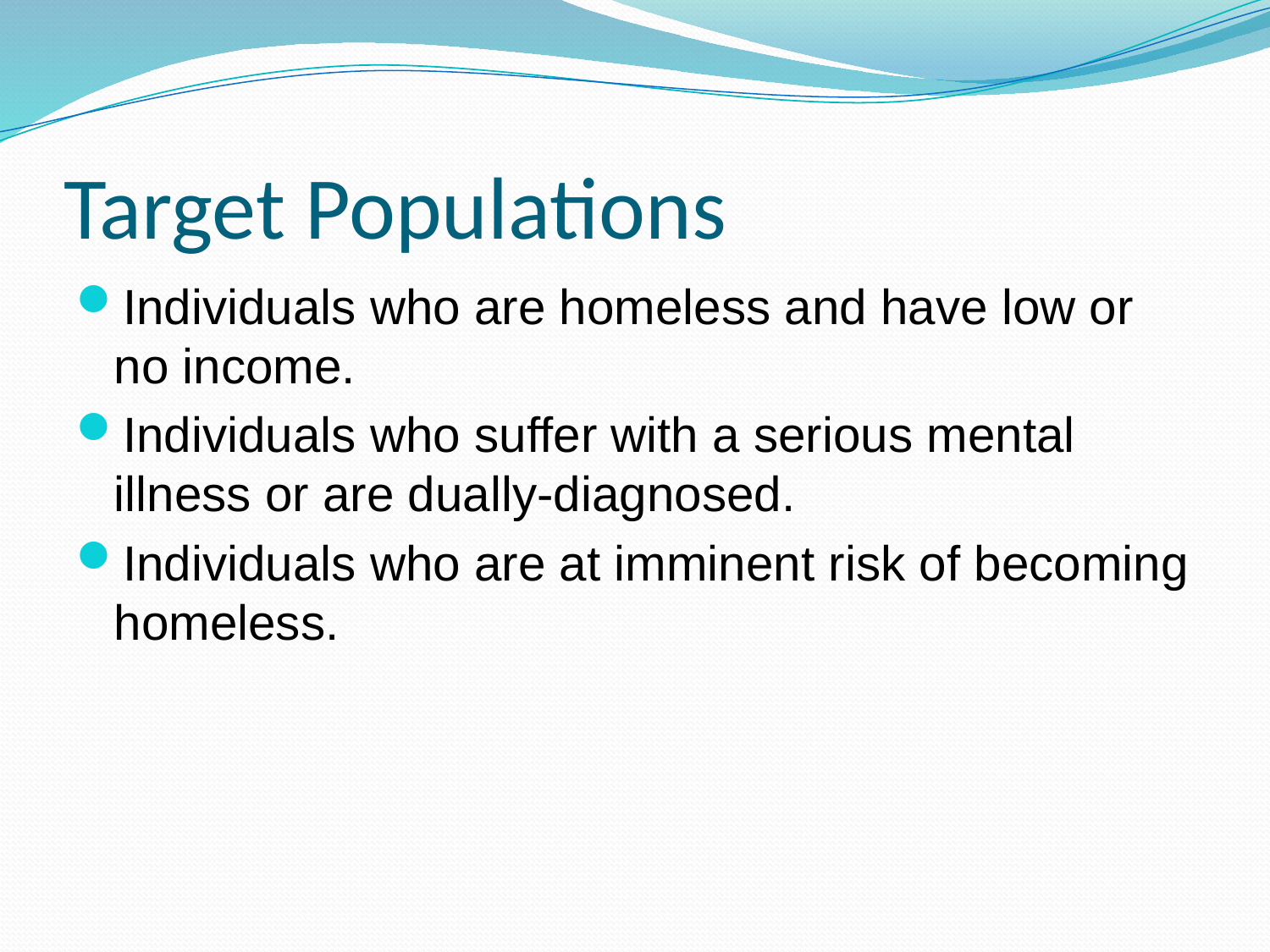

# Target Populations
Individuals who are homeless and have low or no income.
Individuals who suffer with a serious mental illness or are dually-diagnosed.
Individuals who are at imminent risk of becoming homeless.